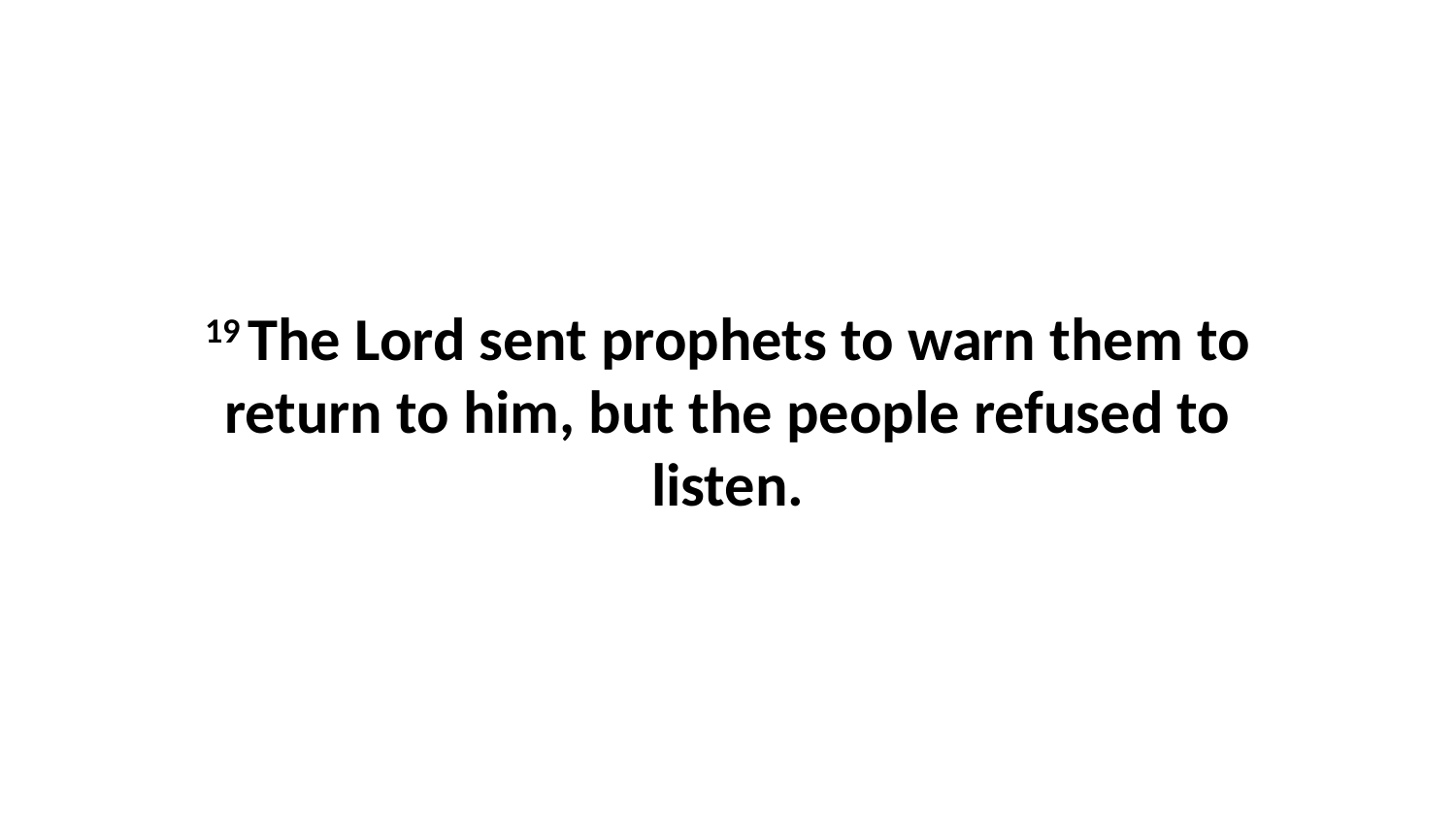

19 The Lord sent prophets to warn them to return to him, but the people refused to listen.